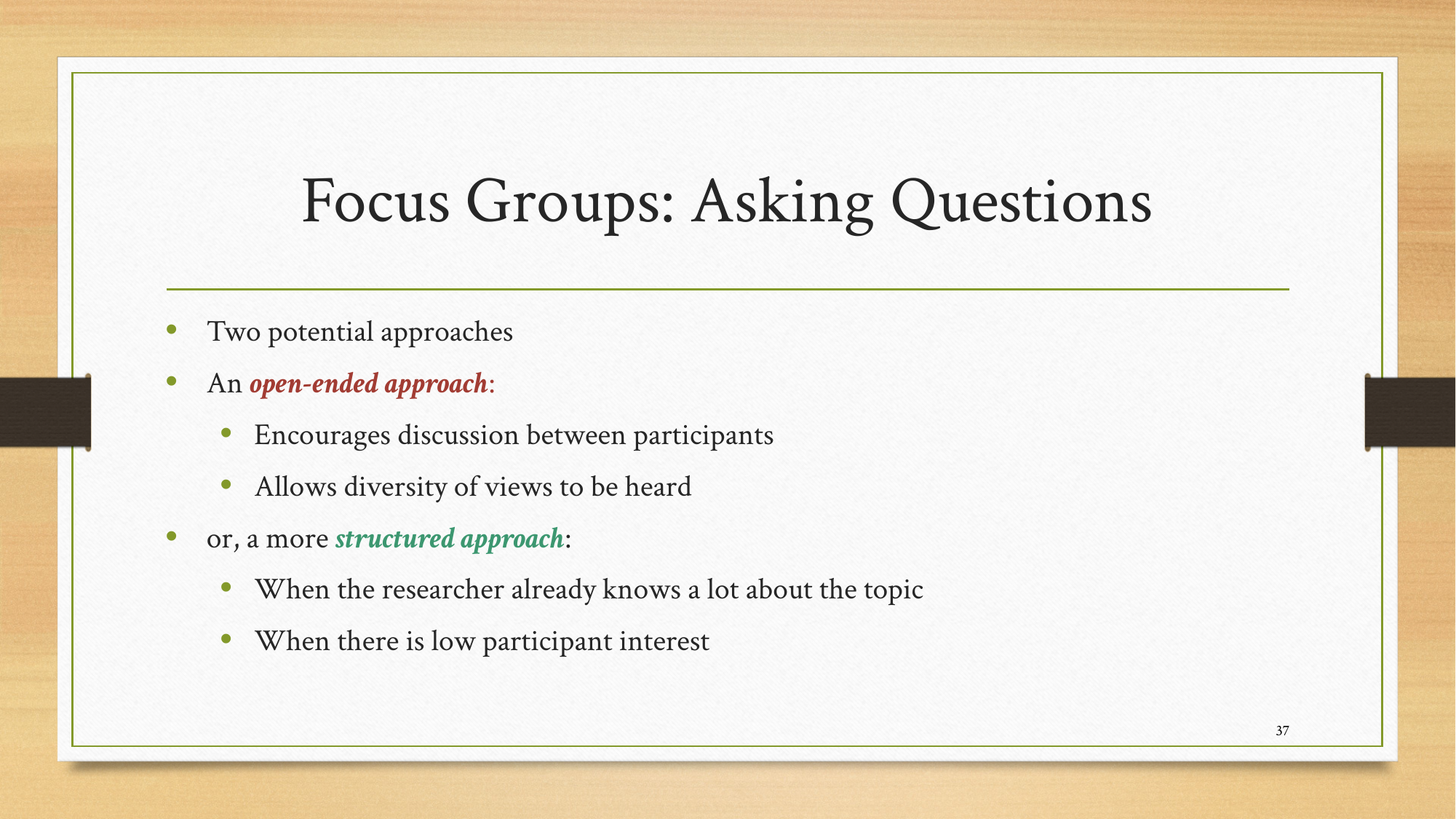

# Focus Groups: Asking Questions
Two potential approaches
An open-ended approach:
Encourages discussion between participants
Allows diversity of views to be heard
or, a more structured approach:
When the researcher already knows a lot about the topic
When there is low participant interest

37